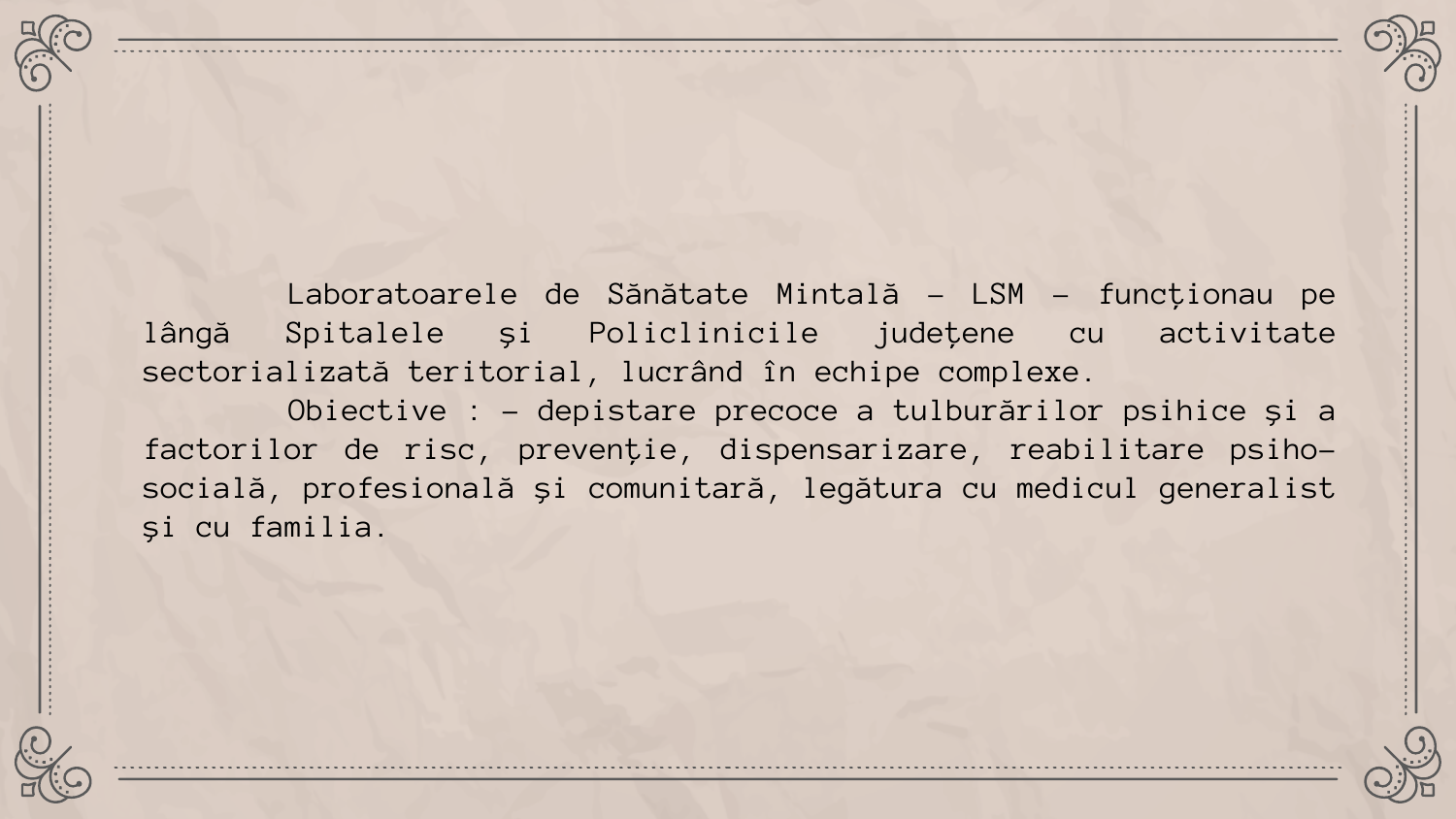

Laboratoarele de Sănătate Mintală – LSM – funcţionau pe lângă Spitalele şi Policlinicile judeţene cu activitate sectorializată teritorial, lucrând în echipe complexe.
	Obiective : - depistare precoce a tulburărilor psihice şi a factorilor de risc, prevenţie, dispensarizare, reabilitare psiho-socială, profesională şi comunitară, legătura cu medicul generalist şi cu familia.